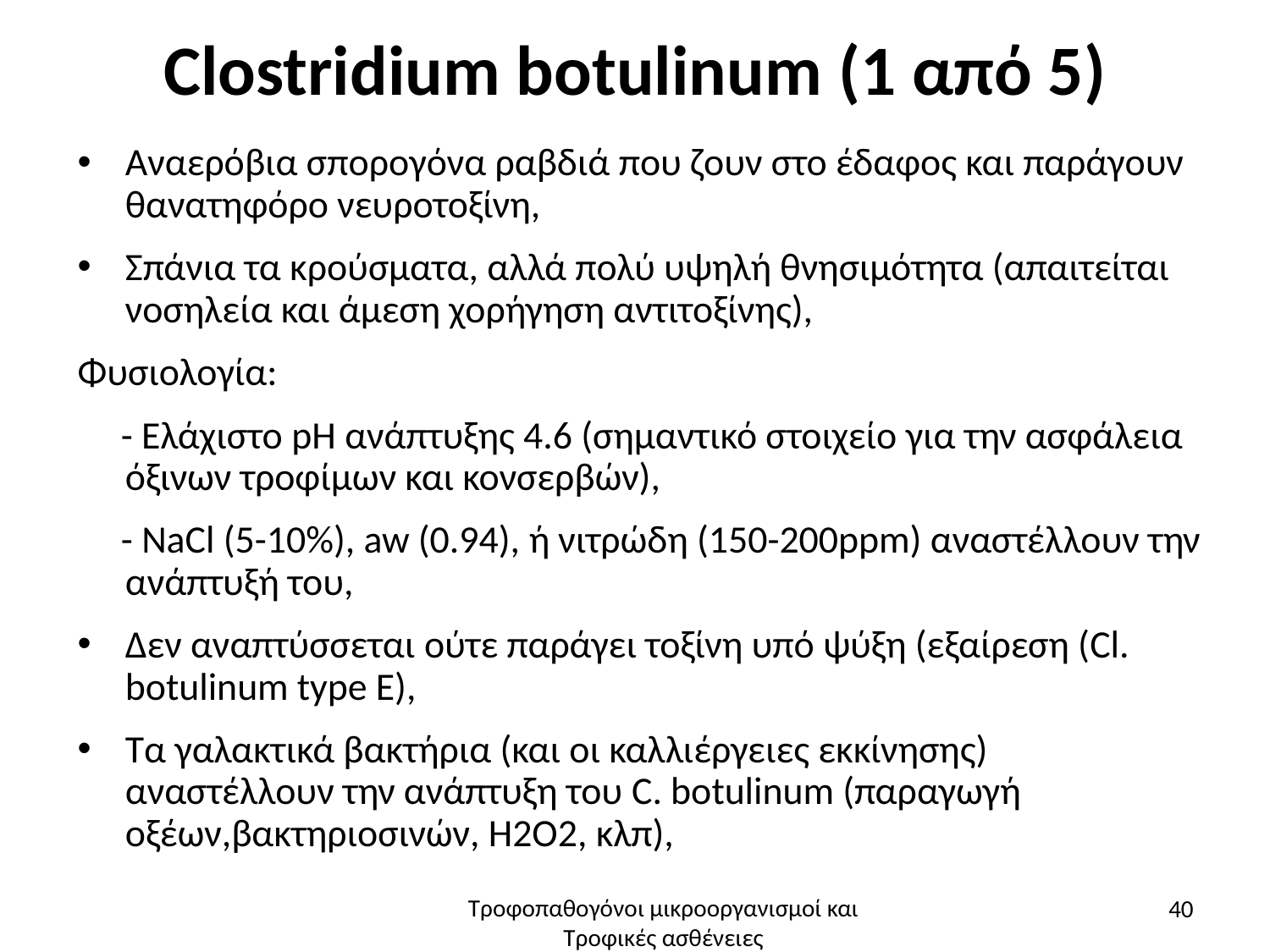

# Clostridium botulinum (1 από 5)
Αναερόβια σπορογόνα ραβδιά που ζουν στο έδαφος και παράγουν θανατηφόρο νευροτοξίνη,
Σπάνια τα κρούσματα, αλλά πολύ υψηλή θνησιμότητα (απαιτείται νοσηλεία και άμεση χορήγηση αντιτοξίνης),
Φυσιολογία:
     - Ελάχιστο pH ανάπτυξης 4.6 (σημαντικό στοιχείο για την ασφάλεια όξινων τροφίμων και κονσερβών),
     - NaCl (5-10%), aw (0.94), ή νιτρώδη (150-200ppm) αναστέλλουν την ανάπτυξή του,
Δεν αναπτύσσεται ούτε παράγει τοξίνη υπό ψύξη (εξαίρεση (Cl. botulinum type E),
Τα γαλακτικά βακτήρια (και οι καλλιέργειες εκκίνησης) αναστέλλουν την ανάπτυξη του C. botulinum (παραγωγή οξέων,βακτηριοσινών, Η2Ο2, κλπ),
40
Τροφοπαθογόνοι μικροοργανισμοί και Τροφικές ασθένειες